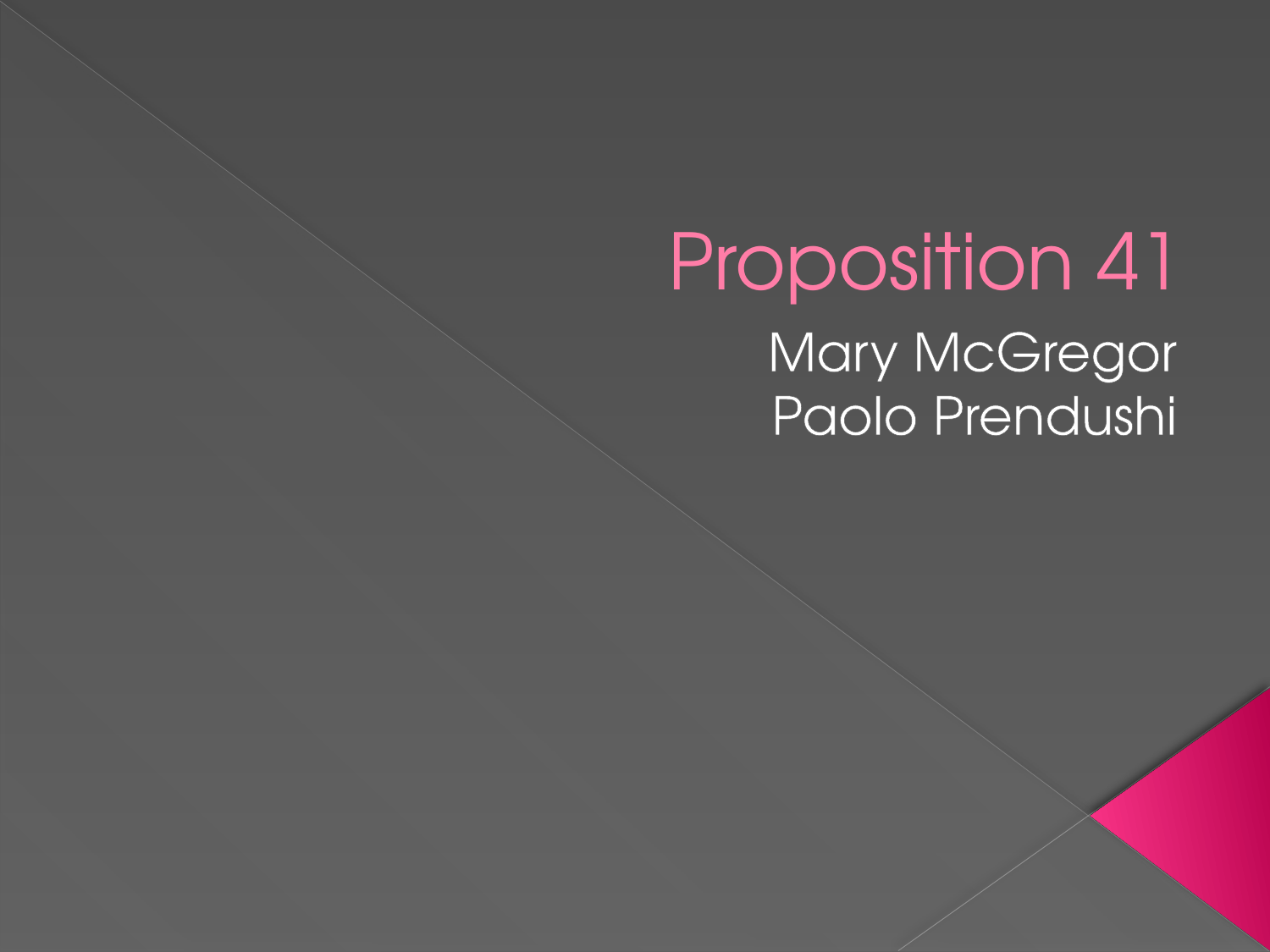

# Proposition 41
Mary McGregor
Paolo Prendushi